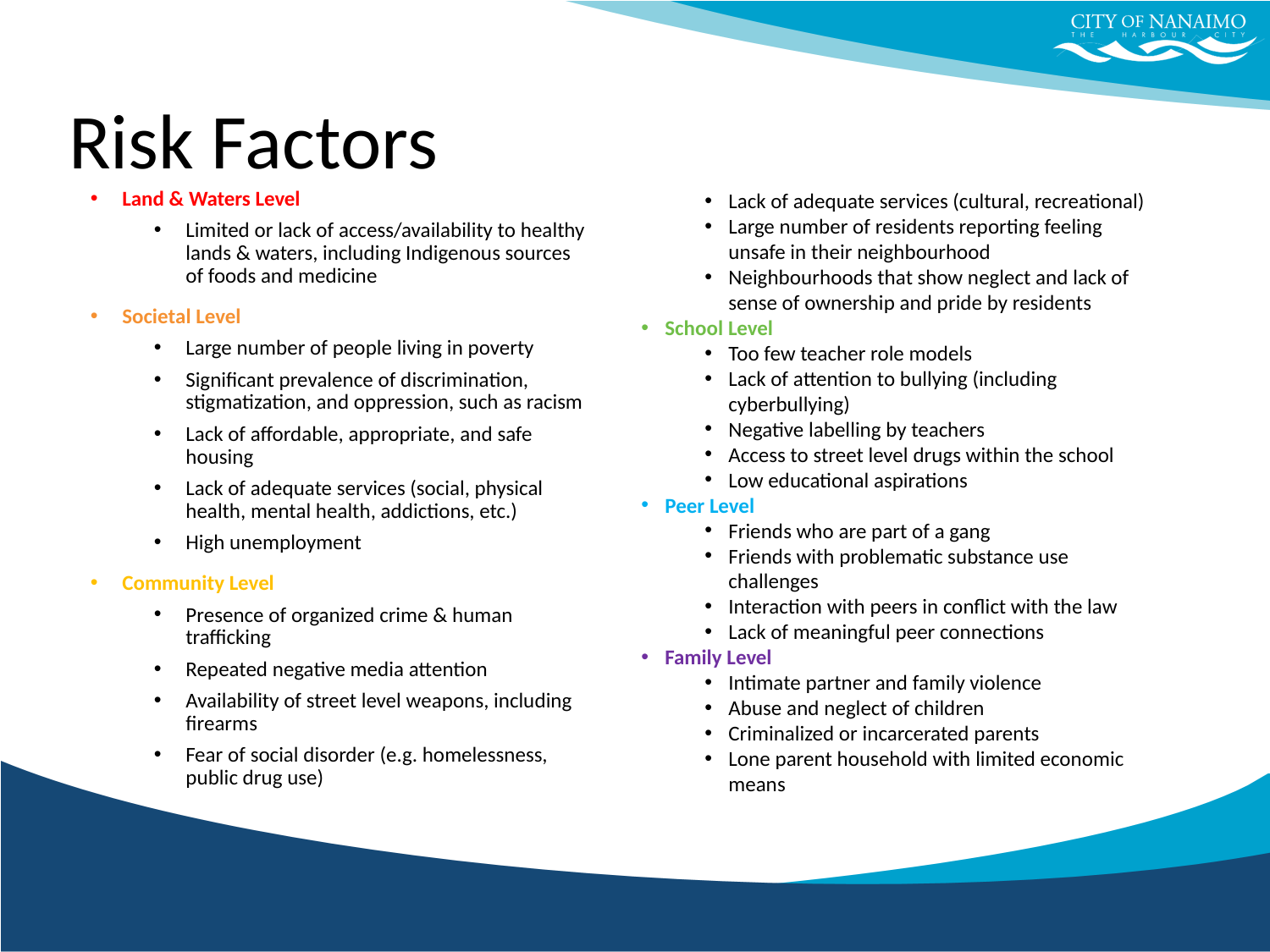

# Risk Factors
Land & Waters Level
Limited or lack of access/availability to healthy lands & waters, including Indigenous sources of foods and medicine
Societal Level
Large number of people living in poverty
Significant prevalence of discrimination, stigmatization, and oppression, such as racism
Lack of affordable, appropriate, and safe housing
Lack of adequate services (social, physical health, mental health, addictions, etc.)
High unemployment
Community Level
Presence of organized crime & human trafficking
Repeated negative media attention
Availability of street level weapons, including firearms
Fear of social disorder (e.g. homelessness, public drug use)
Lack of adequate services (cultural, recreational)
Large number of residents reporting feeling unsafe in their neighbourhood
Neighbourhoods that show neglect and lack of sense of ownership and pride by residents
School Level
Too few teacher role models
Lack of attention to bullying (including cyberbullying)
Negative labelling by teachers
Access to street level drugs within the school
Low educational aspirations
Peer Level
Friends who are part of a gang
Friends with problematic substance use challenges
Interaction with peers in conflict with the law
Lack of meaningful peer connections
Family Level
Intimate partner and family violence
Abuse and neglect of children
Criminalized or incarcerated parents
Lone parent household with limited economic means